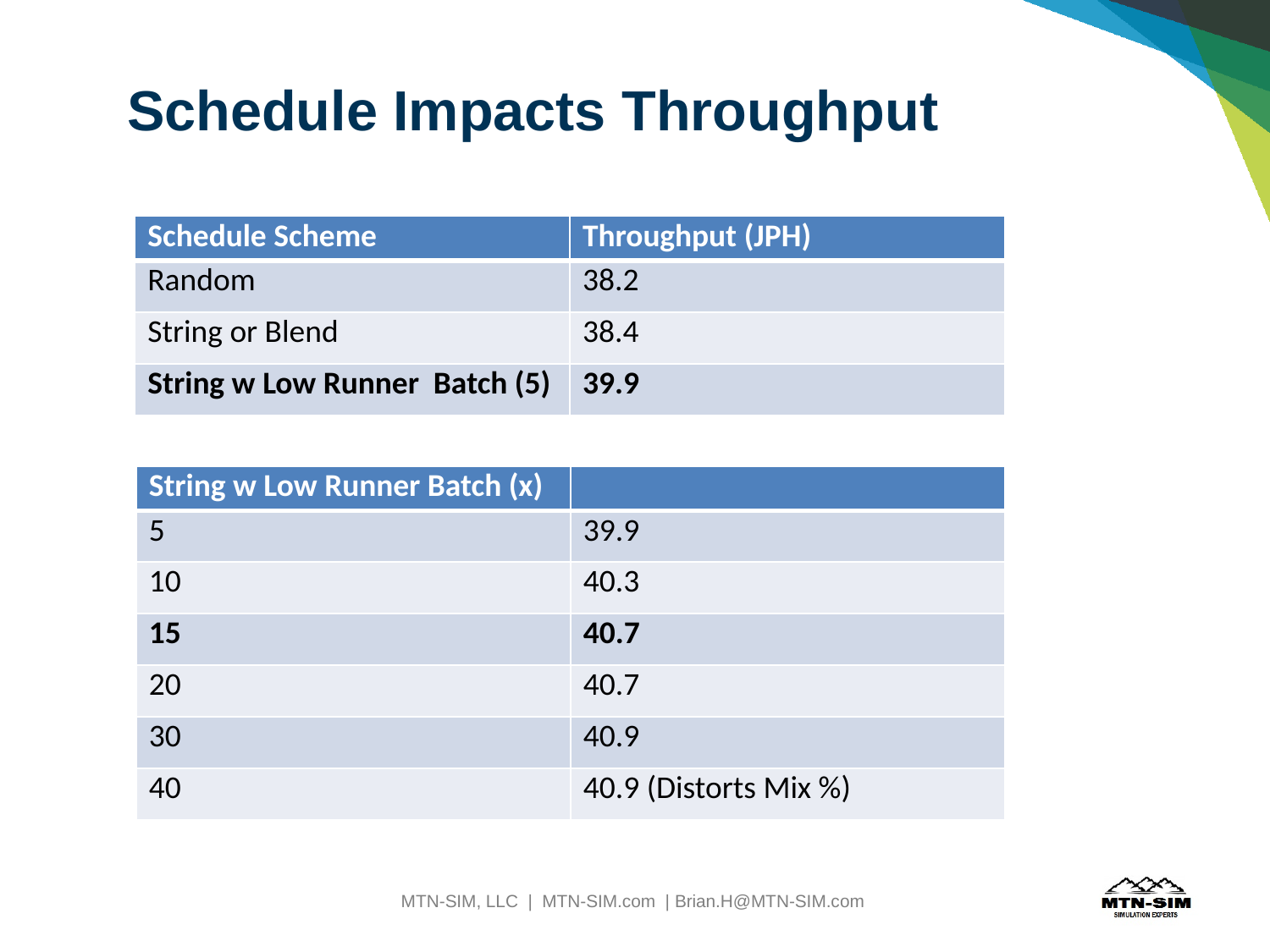

# Schedule Impacts Throughput
| Schedule Scheme | Throughput (JPH) |
| --- | --- |
| Random | 38.2 |
| String or Blend | 38.4 |
| String w Low Runner Batch (5) | 39.9 |
| String w Low Runner Batch (x) |  |
| --- | --- |
| 5 | 39.9 |
| 10 | 40.3 |
| 15 | 40.7 |
| 20 | 40.7 |
| 30 | 40.9 |
| 40 | 40.9 (Distorts Mix %) |